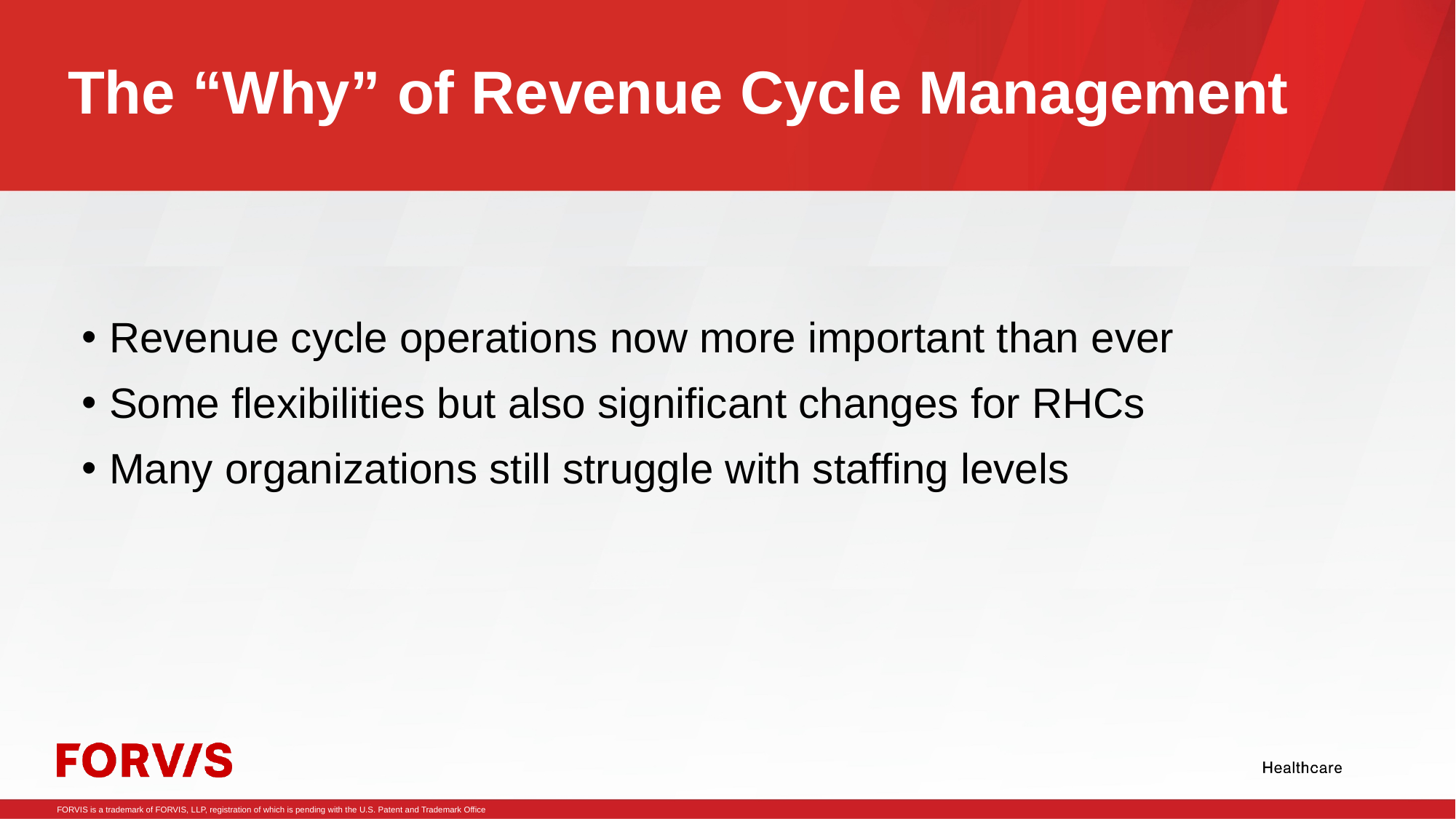

# The “Why” of Revenue Cycle Management
Revenue cycle operations now more important than ever
Some flexibilities but also significant changes for RHCs
Many organizations still struggle with staffing levels